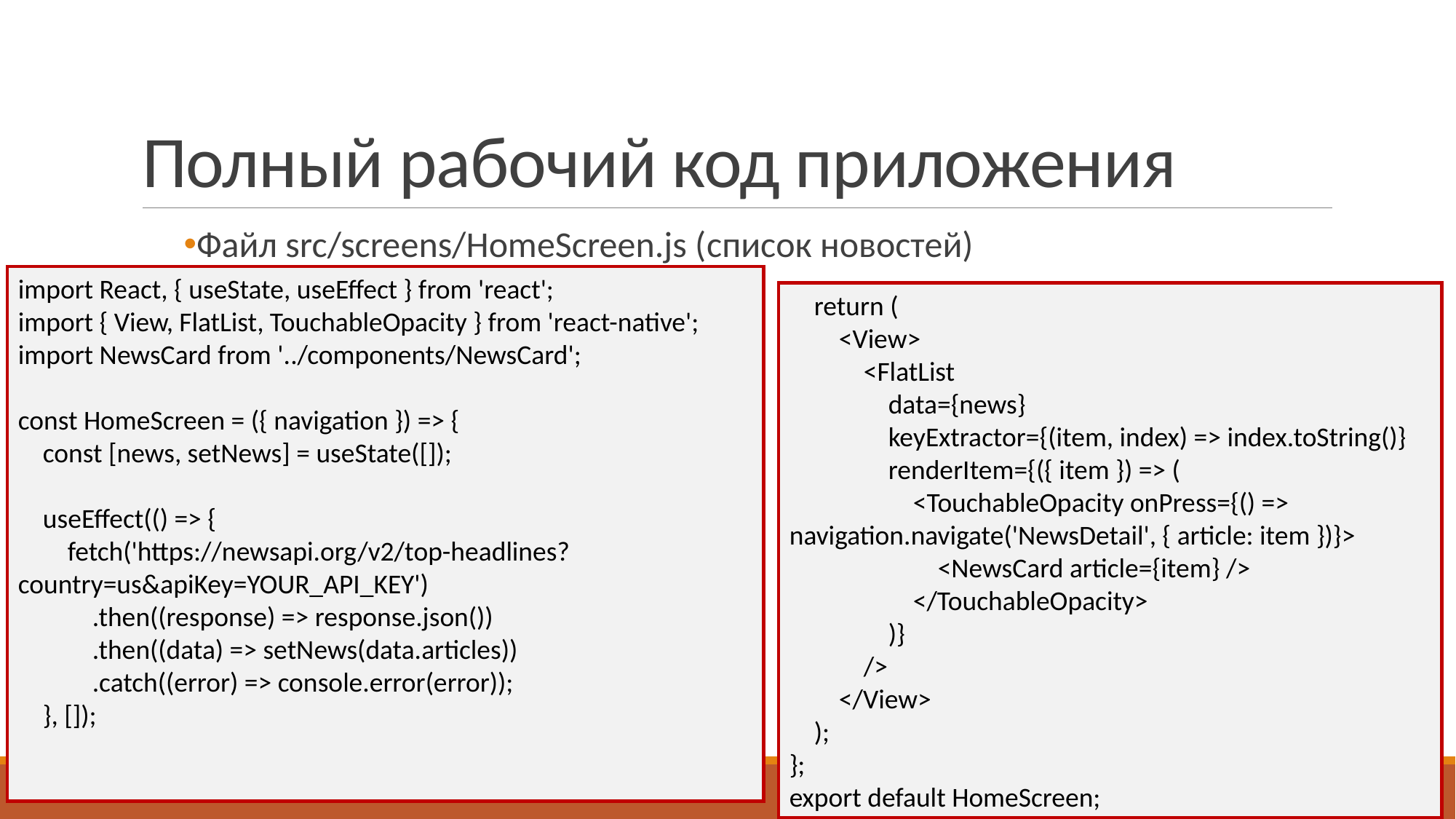

# Полный рабочий код приложения
Файл src/screens/HomeScreen.js (список новостей)
import React, { useState, useEffect } from 'react';
import { View, FlatList, TouchableOpacity } from 'react-native';
import NewsCard from '../components/NewsCard';

const HomeScreen = ({ navigation }) => {
    const [news, setNews] = useState([]);

    useEffect(() => {
        fetch('https://newsapi.org/v2/top-headlines?country=us&apiKey=YOUR_API_KEY')
            .then((response) => response.json())
            .then((data) => setNews(data.articles))
            .catch((error) => console.error(error));
    }, []);

    return (
        <View>
            <FlatList
                data={news}
                keyExtractor={(item, index) => index.toString()}
                renderItem={({ item }) => (
                    <TouchableOpacity onPress={() => navigation.navigate('NewsDetail', { article: item })}>
                        <NewsCard article={item} />
                    </TouchableOpacity>
                )}
            />
        </View>
    );
};
export default HomeScreen;